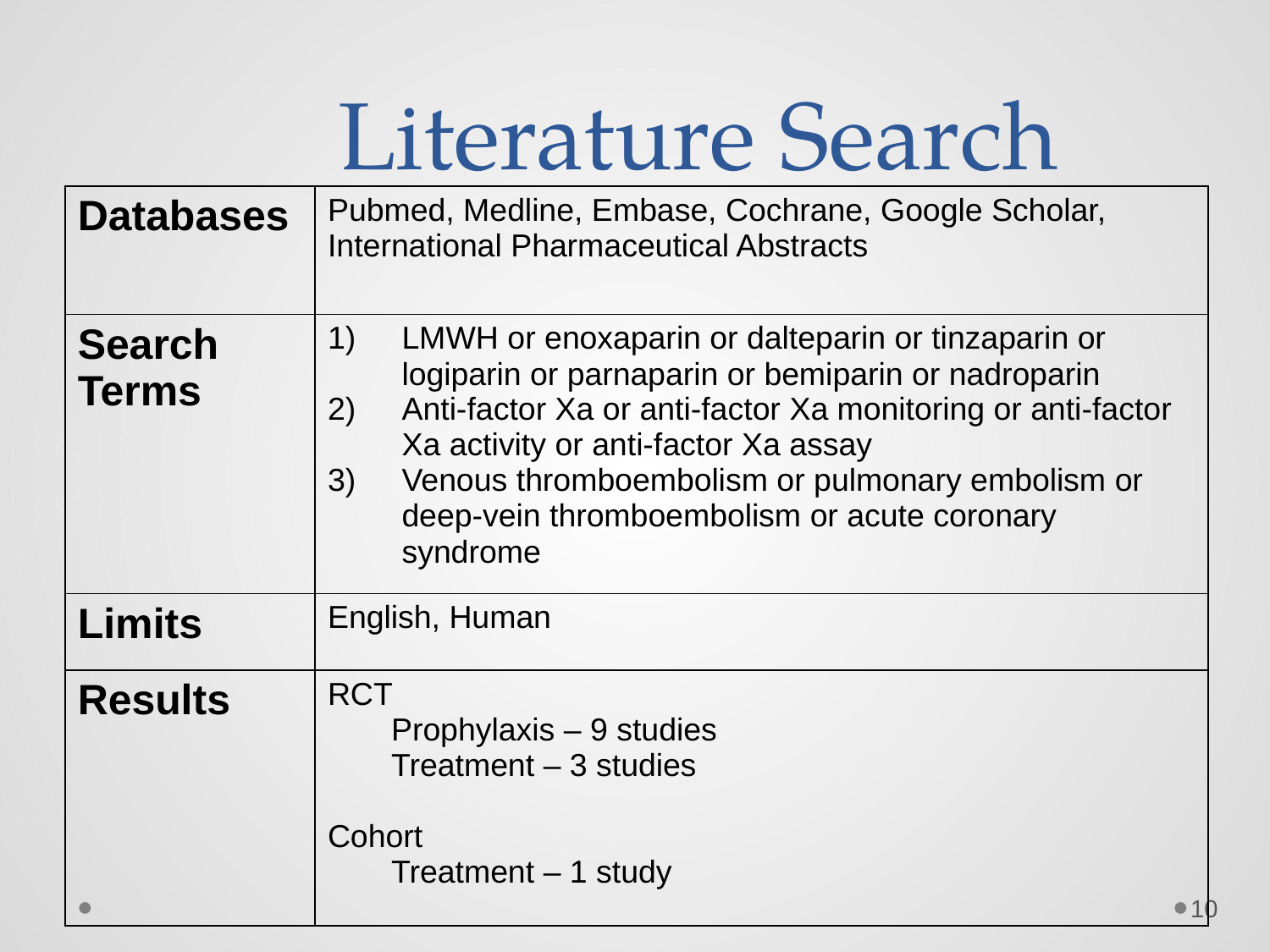

Literature Search
| Databases | Pubmed, Medline, Embase, Cochrane, Google Scholar, International Pharmaceutical Abstracts |
| --- | --- |
| Search Terms | LMWH or enoxaparin or dalteparin or tinzaparin or logiparin or parnaparin or bemiparin or nadroparin Anti-factor Xa or anti-factor Xa monitoring or anti-factor Xa activity or anti-factor Xa assay Venous thromboembolism or pulmonary embolism or deep-vein thromboembolism or acute coronary syndrome |
| Limits | English, Human |
| Results | RCT Prophylaxis – 9 studies Treatment – 3 studies Cohort Treatment – 1 study |
10